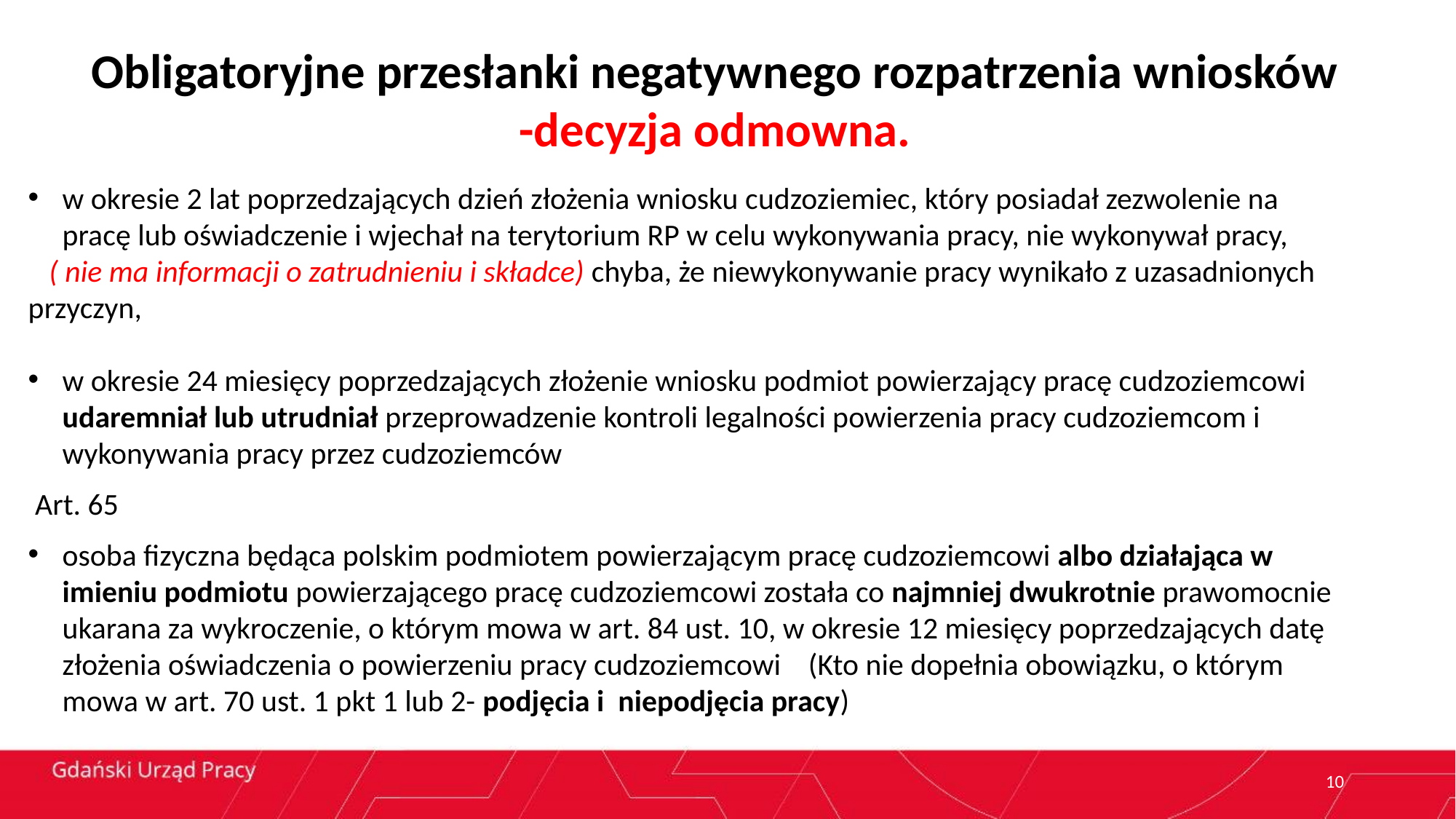

Obligatoryjne przesłanki negatywnego rozpatrzenia wniosków
-decyzja odmowna.
w okresie 2 lat poprzedzających dzień złożenia wniosku cudzoziemiec, który posiadał zezwolenie na pracę lub oświadczenie i wjechał na terytorium RP w celu wykonywania pracy, nie wykonywał pracy,
   ( nie ma informacji o zatrudnieniu i składce) chyba, że niewykonywanie pracy wynikało z uzasadnionych przyczyn,

w okresie 24 miesięcy poprzedzających złożenie wniosku podmiot powierzający pracę cudzoziemcowi udaremniał lub utrudniał przeprowadzenie kontroli legalności powierzenia pracy cudzoziemcom i wykonywania pracy przez cudzoziemców

 Art. 65

osoba fizyczna będąca polskim podmiotem powierzającym pracę cudzoziemcowi albo działająca w imieniu podmiotu powierzającego pracę cudzoziemcowi została co najmniej dwukrotnie prawomocnie ukarana za wykroczenie, o którym mowa w art. 84 ust. 10, w okresie 12 miesięcy poprzedzających datę złożenia oświadczenia o powierzeniu pracy cudzoziemcowi    (Kto nie dopełnia obowiązku, o którym mowa w art. 70 ust. 1 pkt 1 lub 2- podjęcia i  niepodjęcia pracy)

10